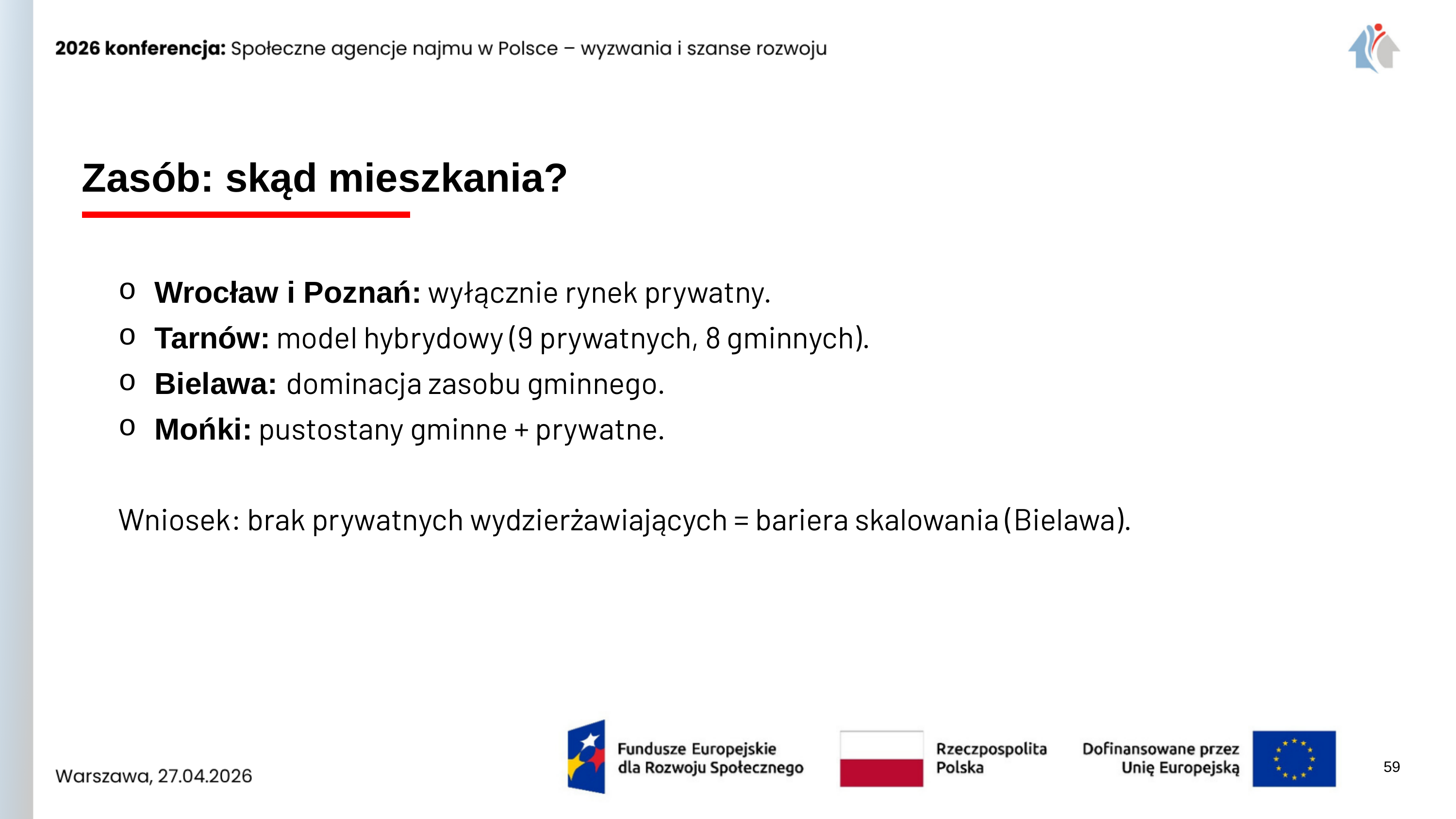

Zasób: skąd mieszkania?

Wrocław i Poznań: wyłącznie rynek prywatny.
Tarnów: model hybrydowy (9 prywatnych, 8 gminnych).
Bielawa: dominacja zasobu gminnego.
Mońki: pustostany gminne + prywatne.

Wniosek: brak prywatnych wydzierżawiających = bariera skalowania (Bielawa).
59